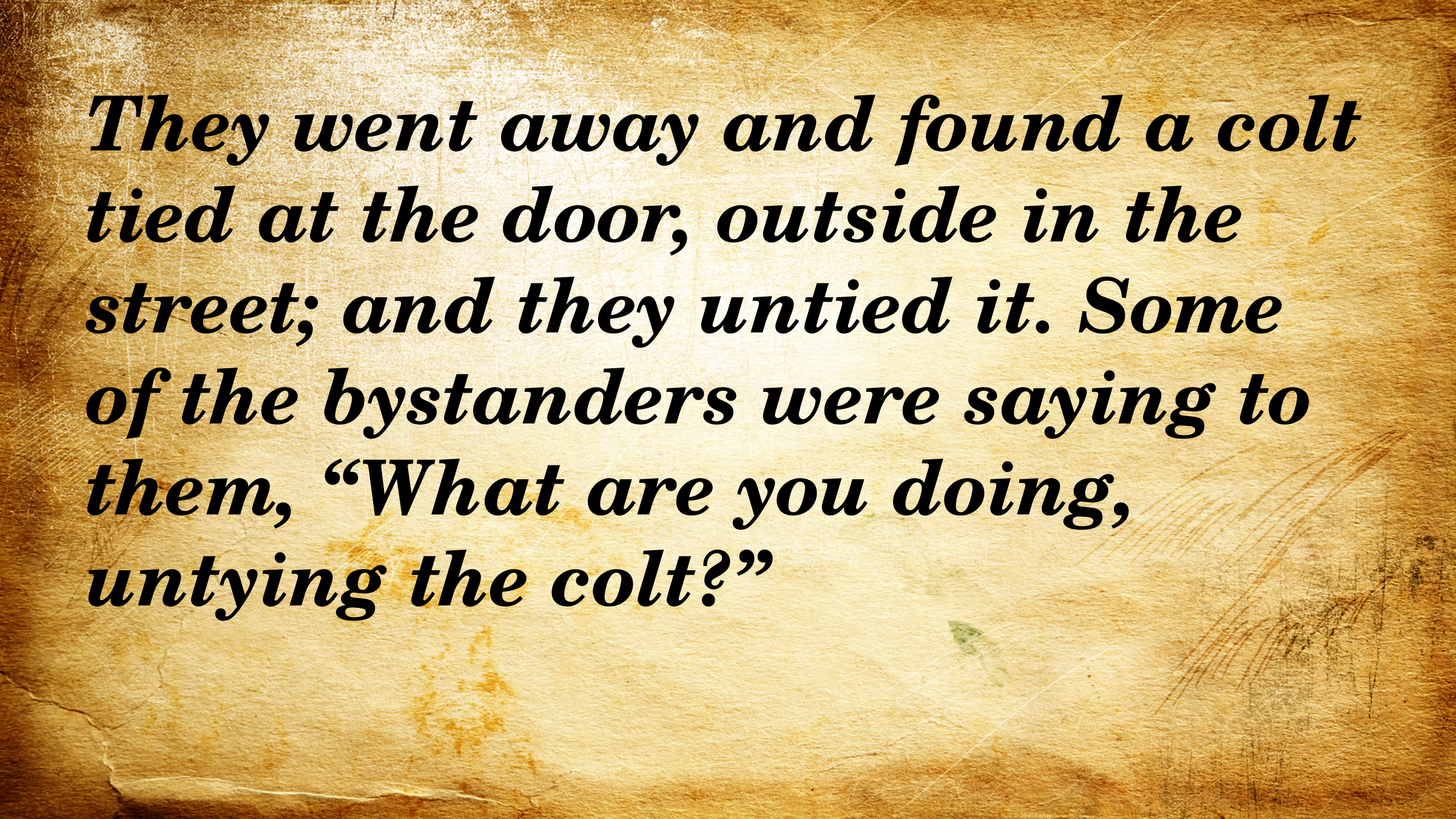

They went away and found a colt tied at the door, outside in the street; and they untied it. Some of the bystanders were saying to them, “What are you doing, untying the colt?”